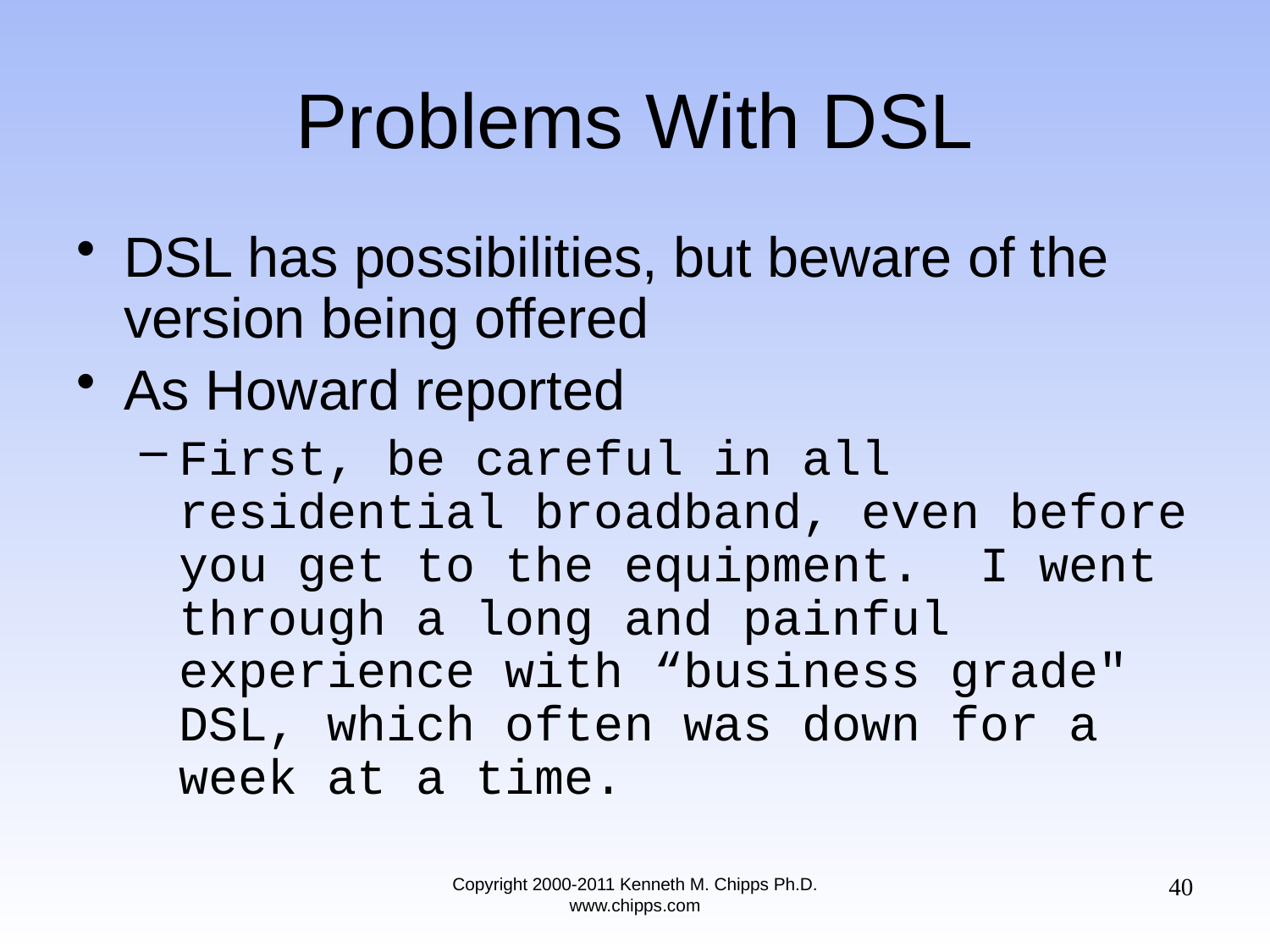

# Problems With DSL
DSL has possibilities, but beware of the version being offered
As Howard reported
First, be careful in all residential broadband, even before you get to the equipment.  I went through a long and painful experience with “business grade" DSL, which often was down for a week at a time.
40
Copyright 2000-2011 Kenneth M. Chipps Ph.D. www.chipps.com